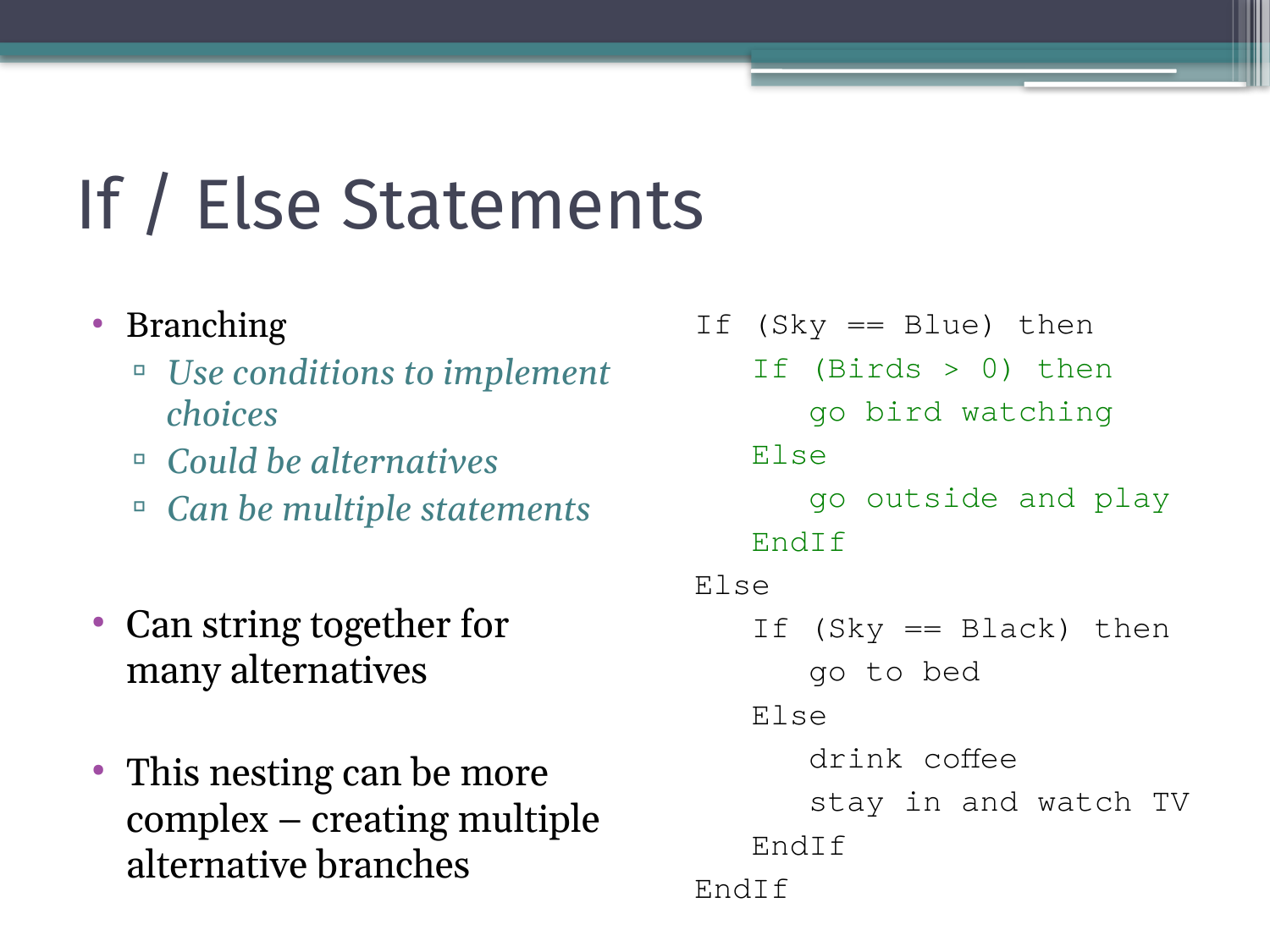

# If / Else Statements
Branching
Use conditions to implement choices
Could be alternatives
Can be multiple statements

Can string together for many alternatives

This nesting can be more complex – creating multiple alternative branches

If (Sky == Blue) then
   If (Birds > 0) then
      go bird watching
   Else
      go outside and play
   EndIf
Else
   If (Sky == Black) then
      go to bed
   Else
      drink coffee
      stay in and watch TV
   EndIf
EndIf